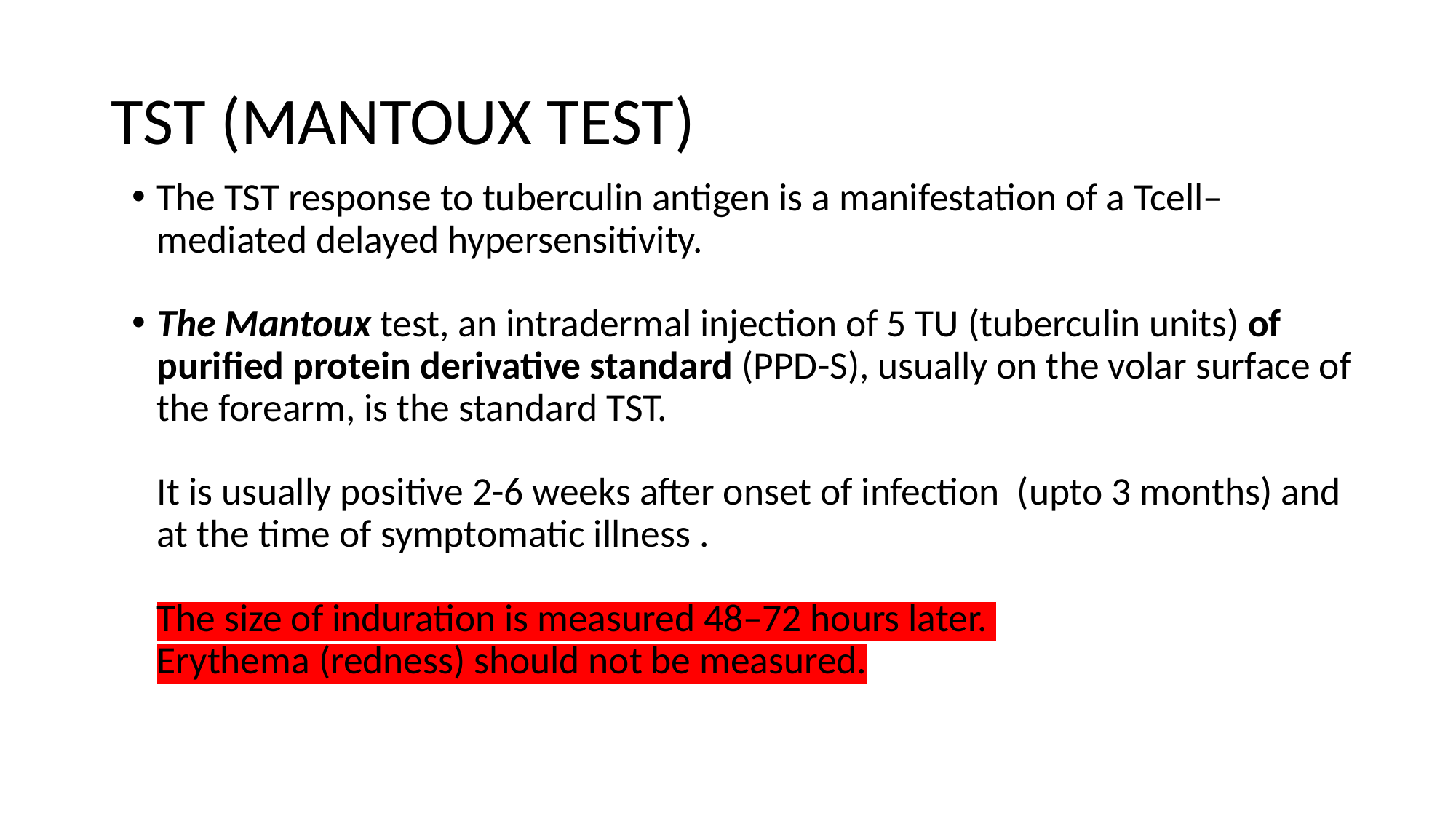

# TST (MANTOUX TEST)
The TST response to tuberculin antigen is a manifestation of a Tcell–mediated delayed hypersensitivity.

The Mantoux test, an intradermal injection of 5 TU (tuberculin units) of purified protein derivative standard (PPD-S), usually on the volar surface of the forearm, is the standard TST.
It is usually positive 2-6 weeks after onset of infection  (upto 3 months) and at the time of symptomatic illness .

The size of induration is measured 48–72 hours later.
Erythema (redness) should not be measured.